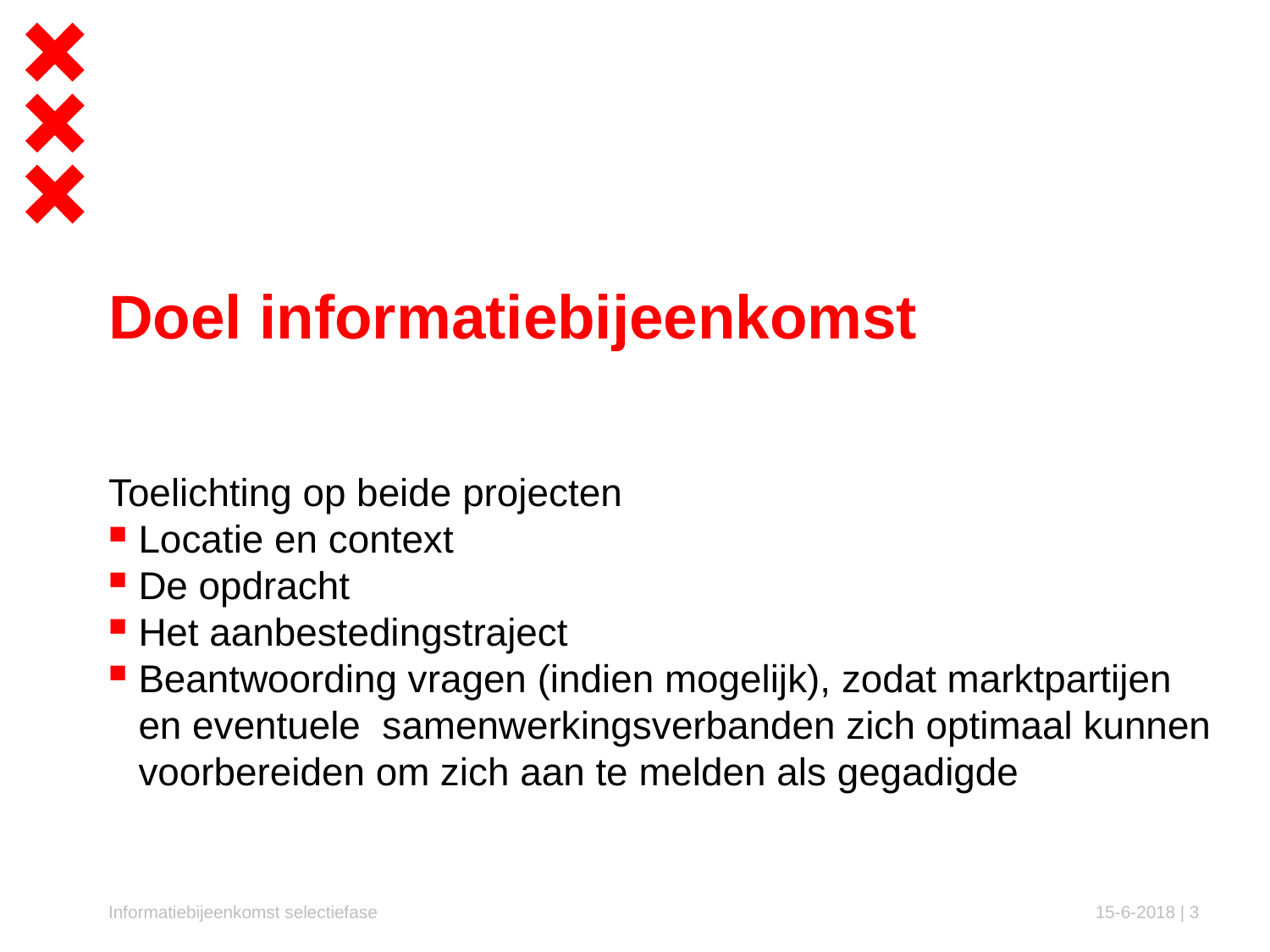

# Doel informatiebijeenkomst
Toelichting op beide projecten
Locatie en context
De opdracht
Het aanbestedingstraject
Beantwoording vragen (indien mogelijk), zodat marktpartijen en eventuele  samenwerkingsverbanden zich optimaal kunnen voorbereiden om zich aan te melden als gegadigde

Informatiebijeenkomst selectiefase
15-6-2018
| 3